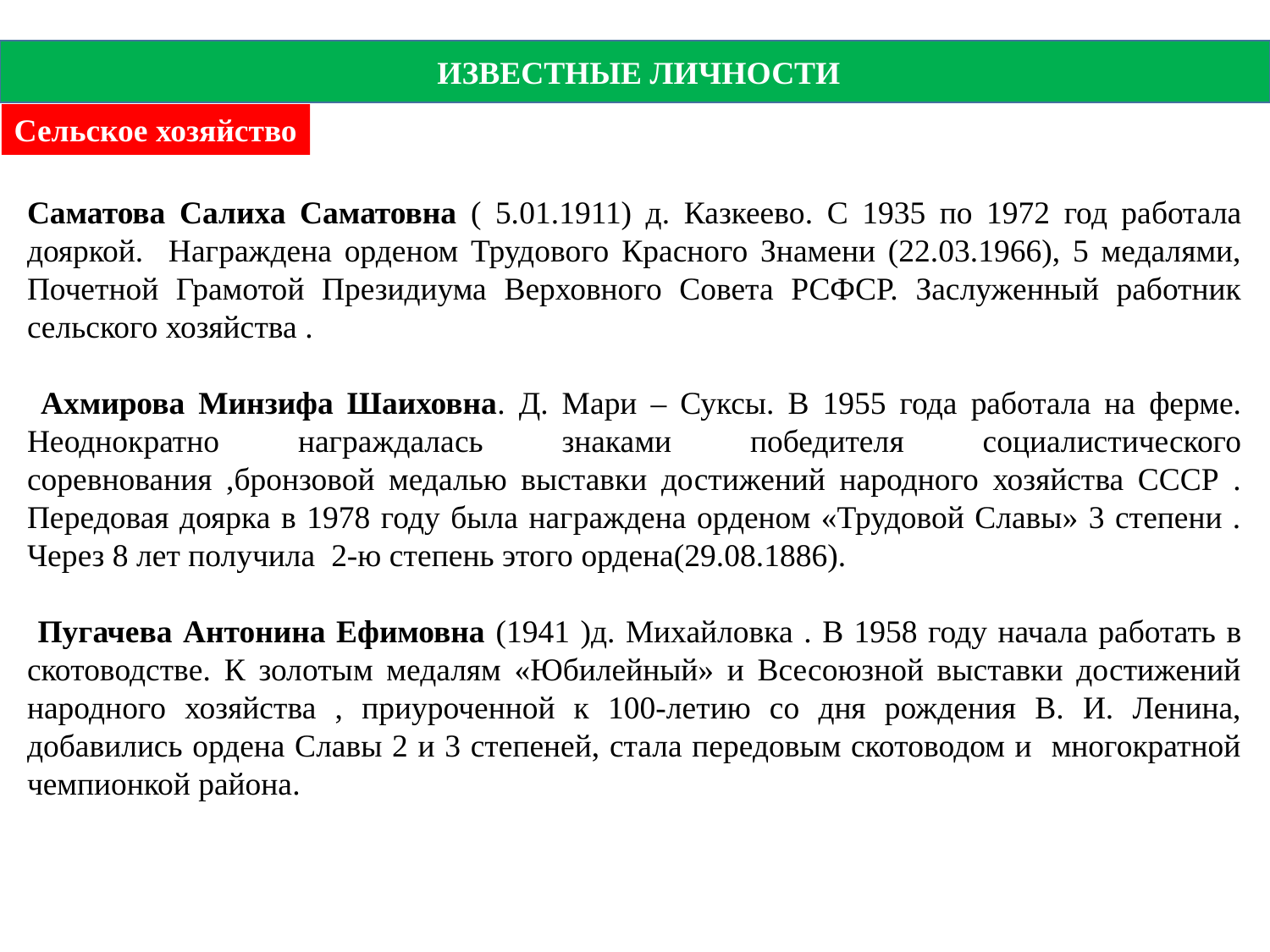

ИЗВЕСТНЫЕ ЛИЧНОСТИ
Сельское хозяйство
Саматова Салиха Саматовна ( 5.01.1911) д. Казкеево. С 1935 по 1972 год работала дояркой.  Награждена орденом Трудового Красного Знамени (22.03.1966), 5 медалями, Почетной Грамотой Президиума Верховного Совета РСФСР. Заслуженный работник сельского хозяйства .

 Ахмирова Минзифа Шаиховна. Д. Мари – Суксы. В 1955 года работала на ферме. Неоднократно награждалась знаками победителя социалистического соревнования ,бронзовой медалью выставки достижений народного хозяйства СССР . Передовая доярка в 1978 году была награждена орденом «Трудовой Славы» 3 степени . Через 8 лет получила  2-ю степень этого ордена(29.08.1886).

 Пугачева Антонина Ефимовна (1941 )д. Михайловка . В 1958 году начала работать в скотоводстве. К золотым медалям «Юбилейный» и Всесоюзной выставки достижений народного хозяйства , приуроченной к 100-летию со дня рождения В. И. Ленина, добавились ордена Славы 2 и 3 степеней, стала передовым скотоводом и  многократной чемпионкой района.